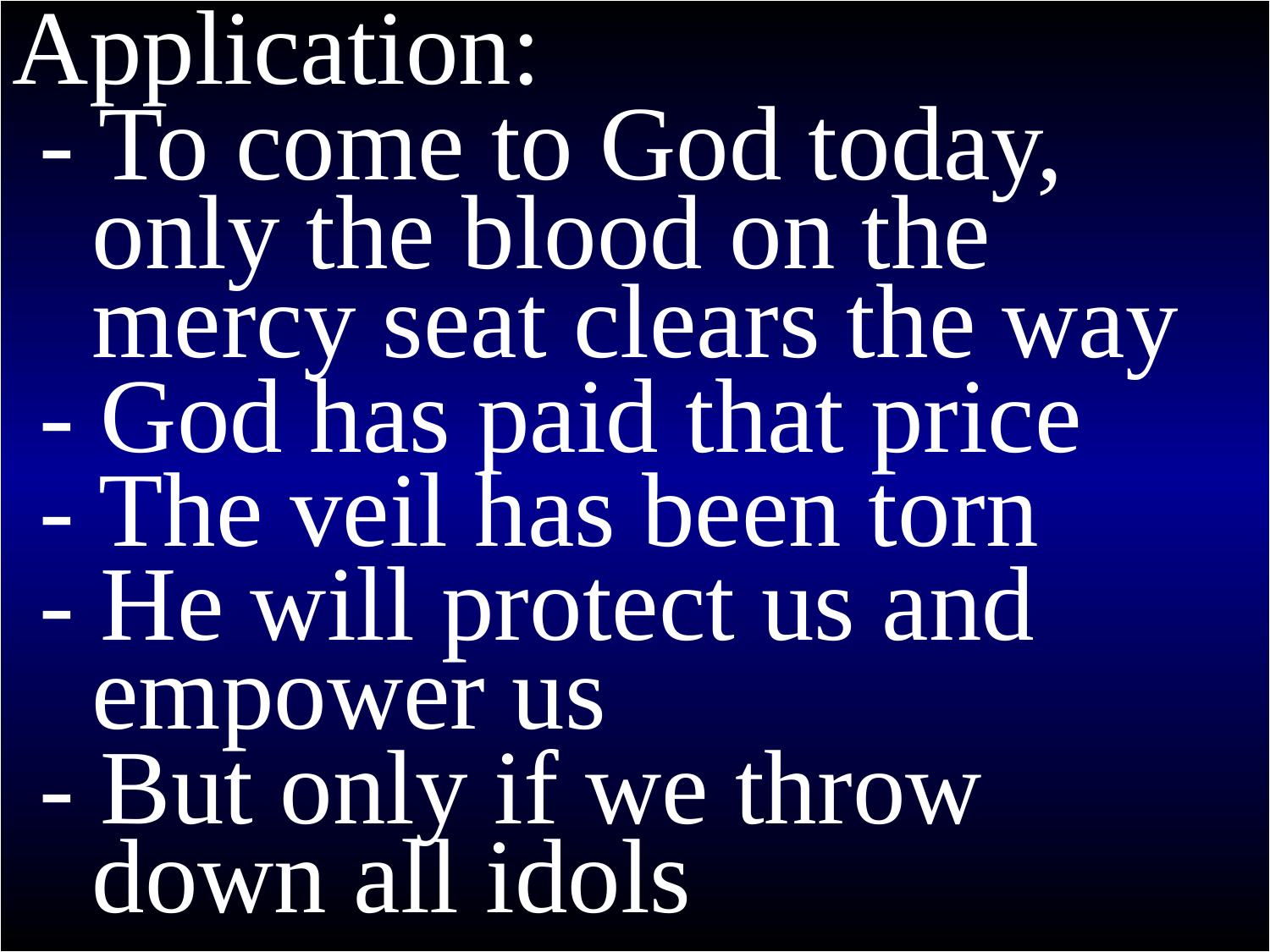

Application:
 - To come to God today,
   only the blood on the
   mercy seat clears the way
 - God has paid that price
 - The veil has been torn
 - He will protect us and
   empower us
 - But only if we throw
   down all idols